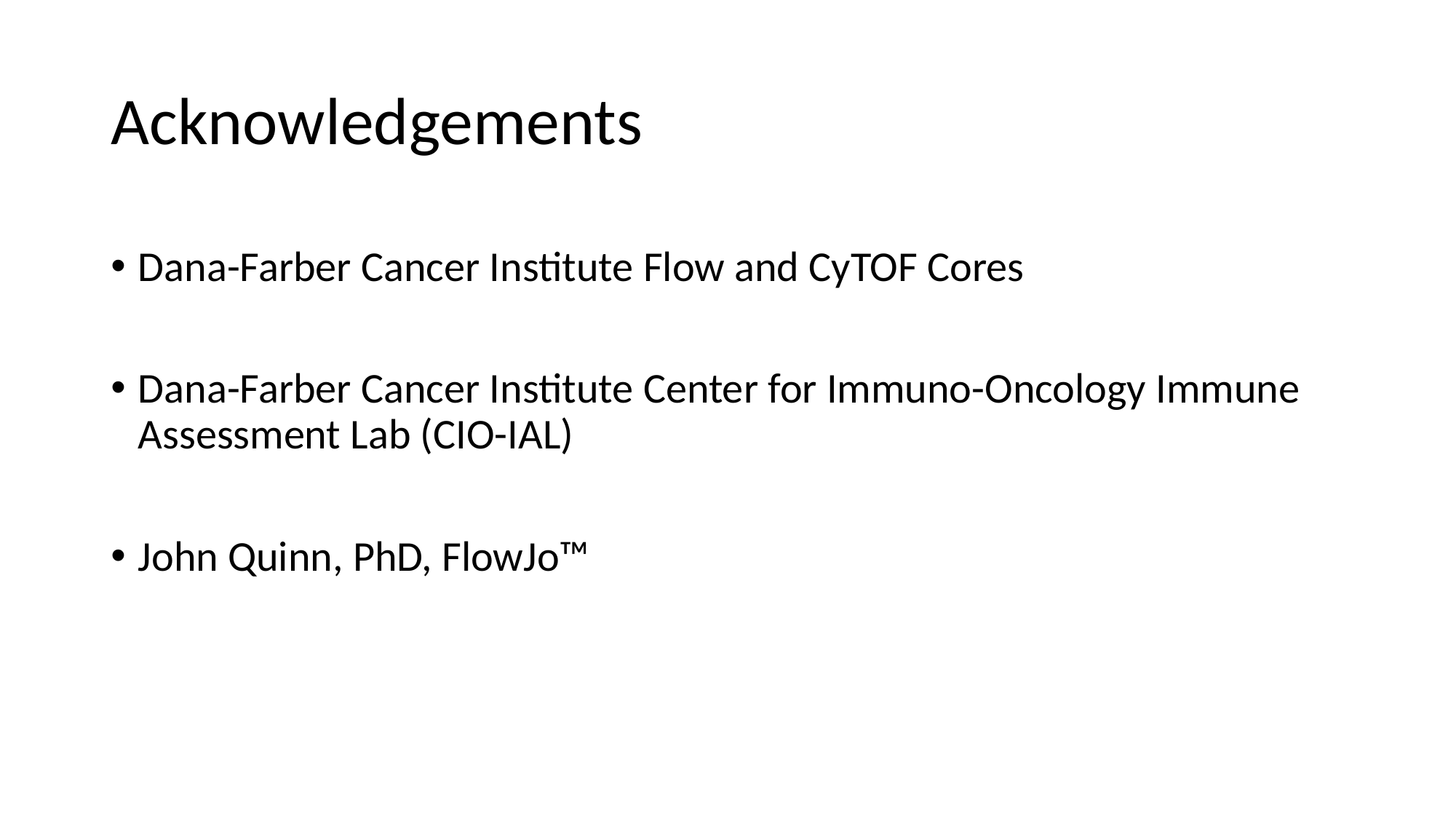

# Acknowledgements
Dana-Farber Cancer Institute Flow and CyTOF Cores

Dana-Farber Cancer Institute Center for Immuno-Oncology Immune Assessment Lab (CIO-IAL)

John Quinn, PhD, FlowJo™